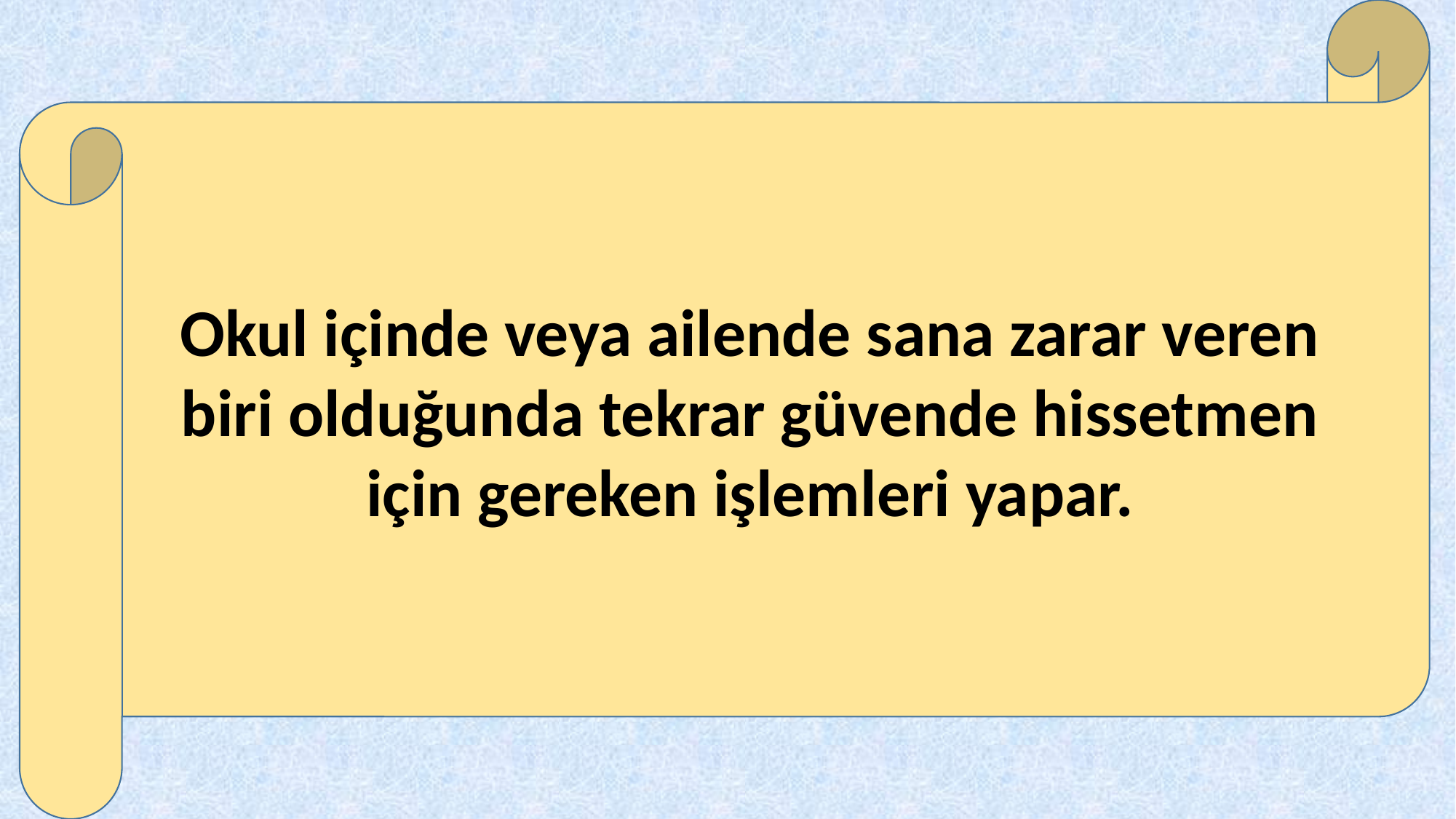

Okul içinde veya ailende sana zarar veren biri olduğunda tekrar güvende hissetmen için gereken işlemleri yapar.